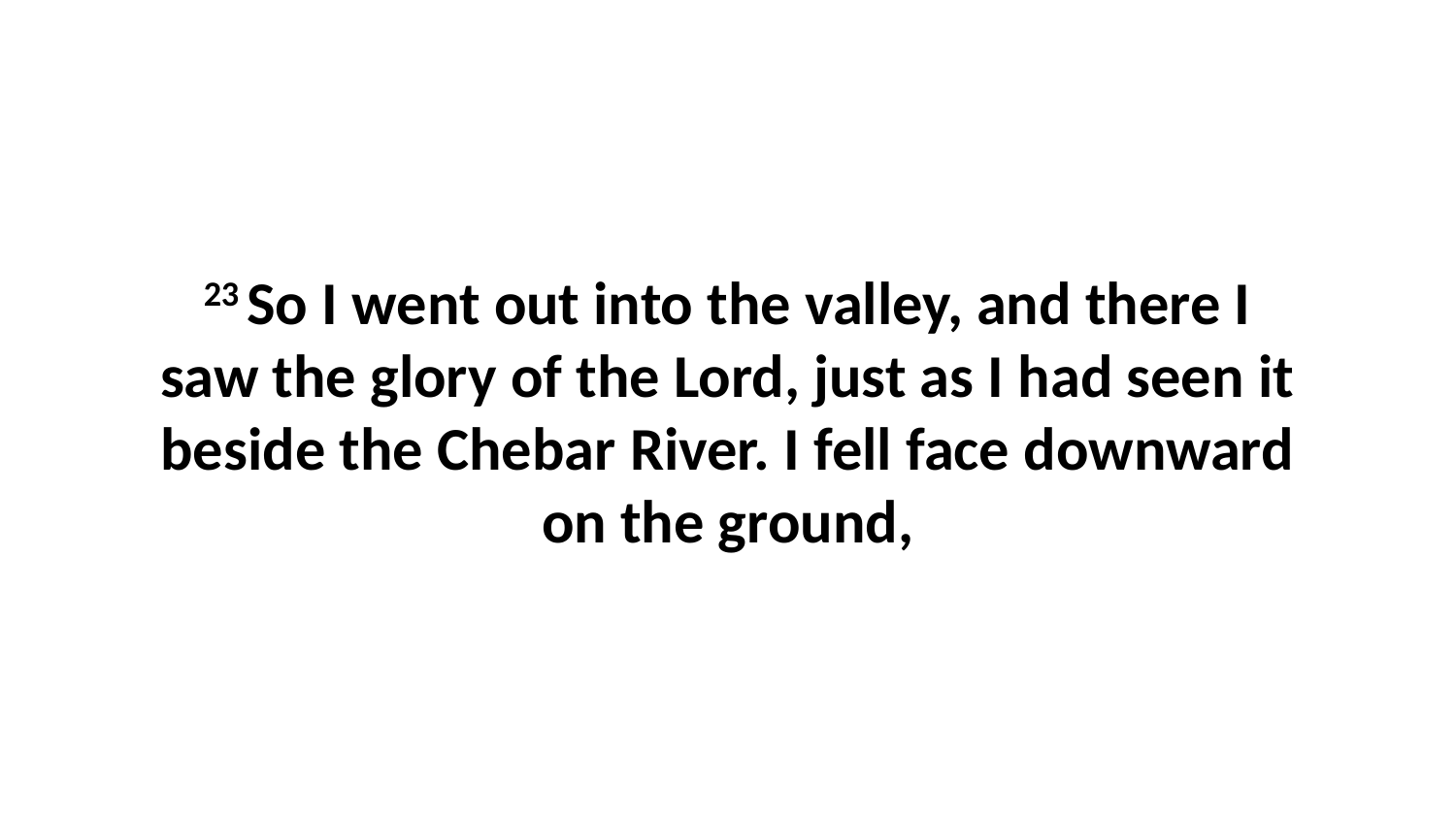

23 So I went out into the valley, and there I saw the glory of the Lord, just as I had seen it beside the Chebar River. I fell face downward on the ground,